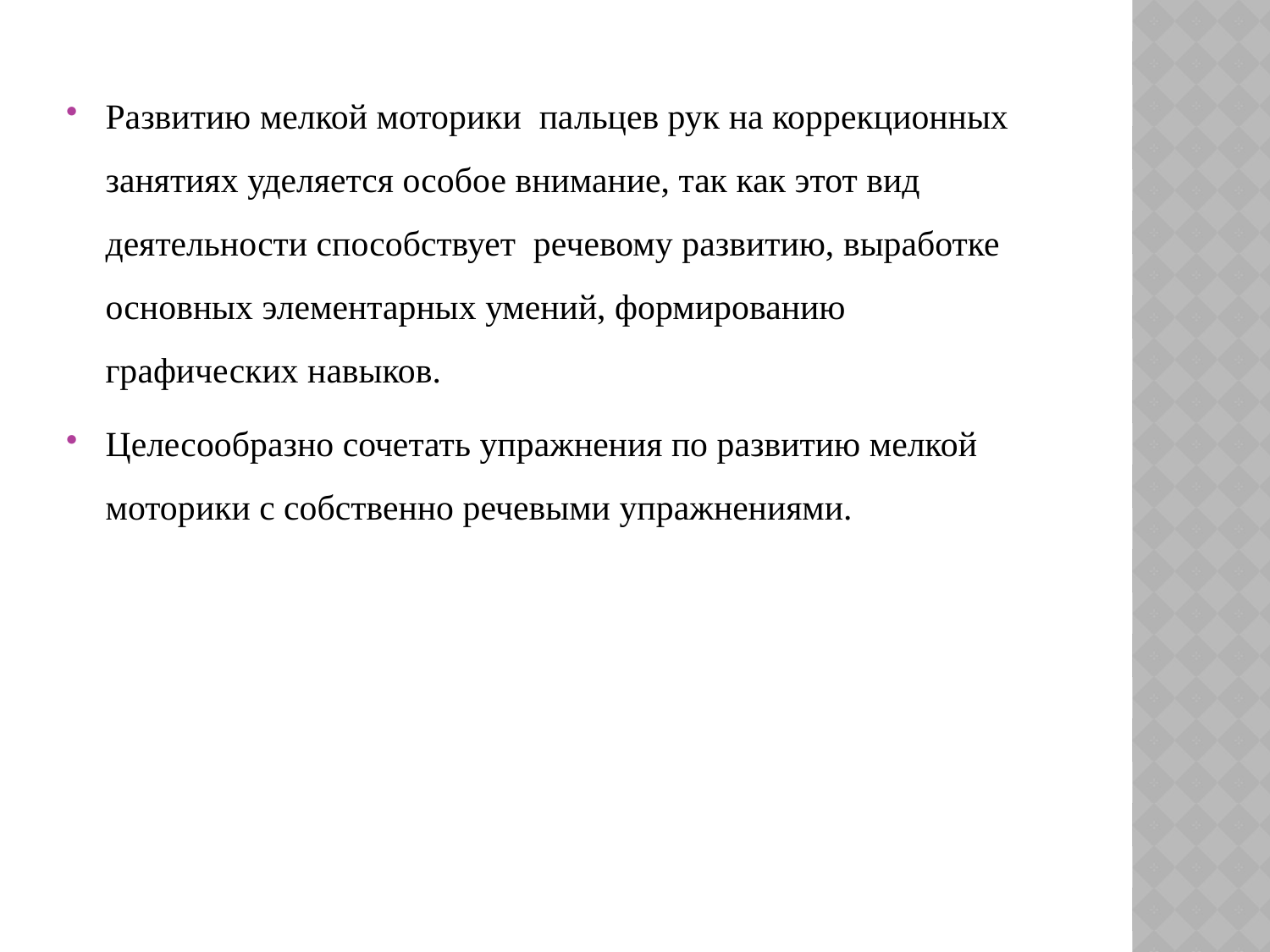

#
Развитию мелкой моторики  пальцев рук на коррекционных занятиях уделяется особое внимание, так как этот вид деятельности способствует  речевому развитию, выработке основных элементарных умений, формированию графических навыков.
Целесообразно сочетать упражнения по развитию мелкой моторики с собственно речевыми упражнениями.